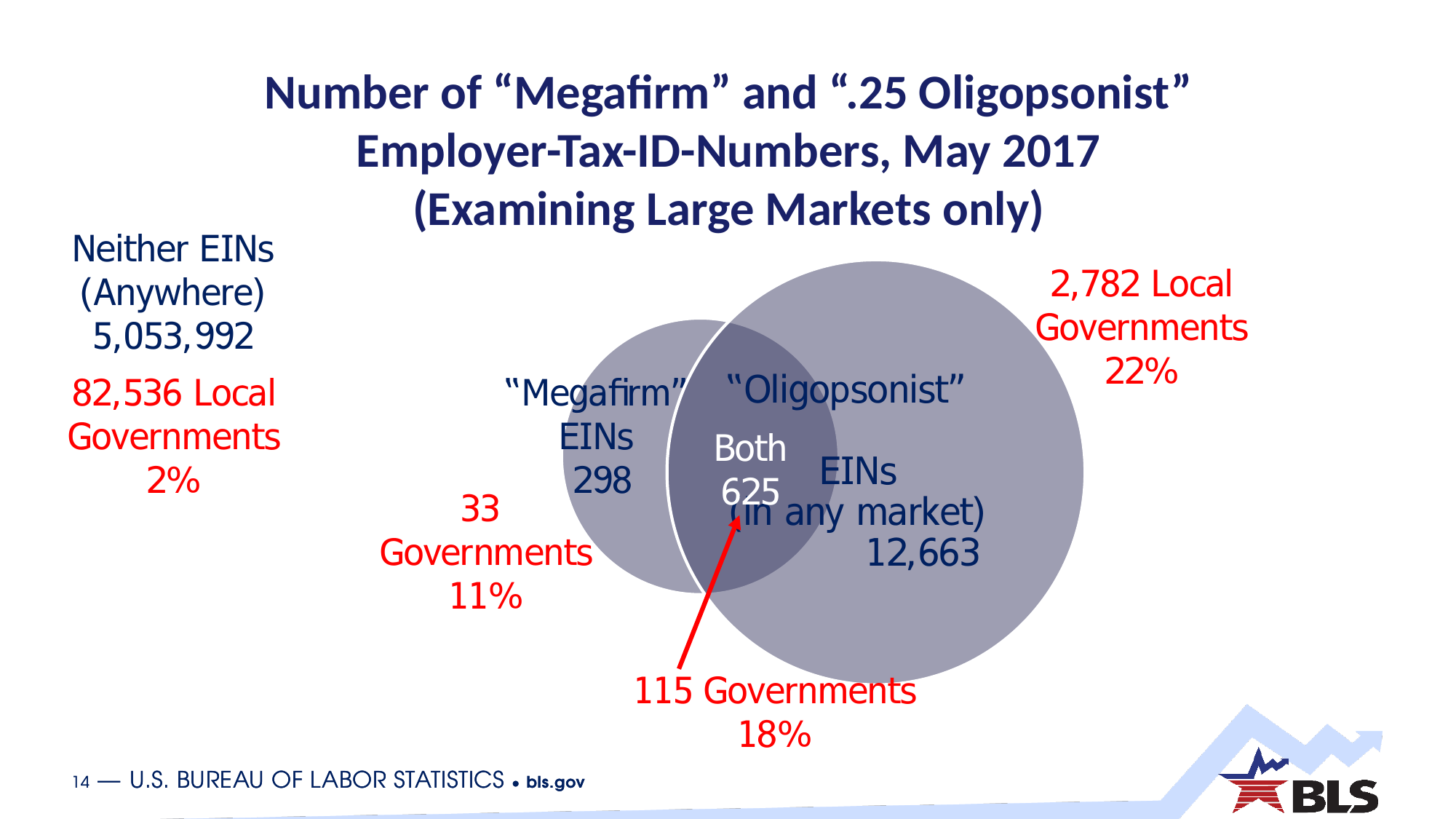

# Number of “Megafirm” and “.25 Oligopsonist” Employer-Tax-ID-Numbers, May 2017 (Examining Large Markets only)

“Oligopsonist”                                       EINs           (in any market)            12,663
Neither EINs
(Anywhere)
5,053,992
2,782 Local
Governments
22%
82,536 Local
Governments
2%
“Megafirm”
EINs
298

Both
625
33
Governments
11%
115 Governments
18%